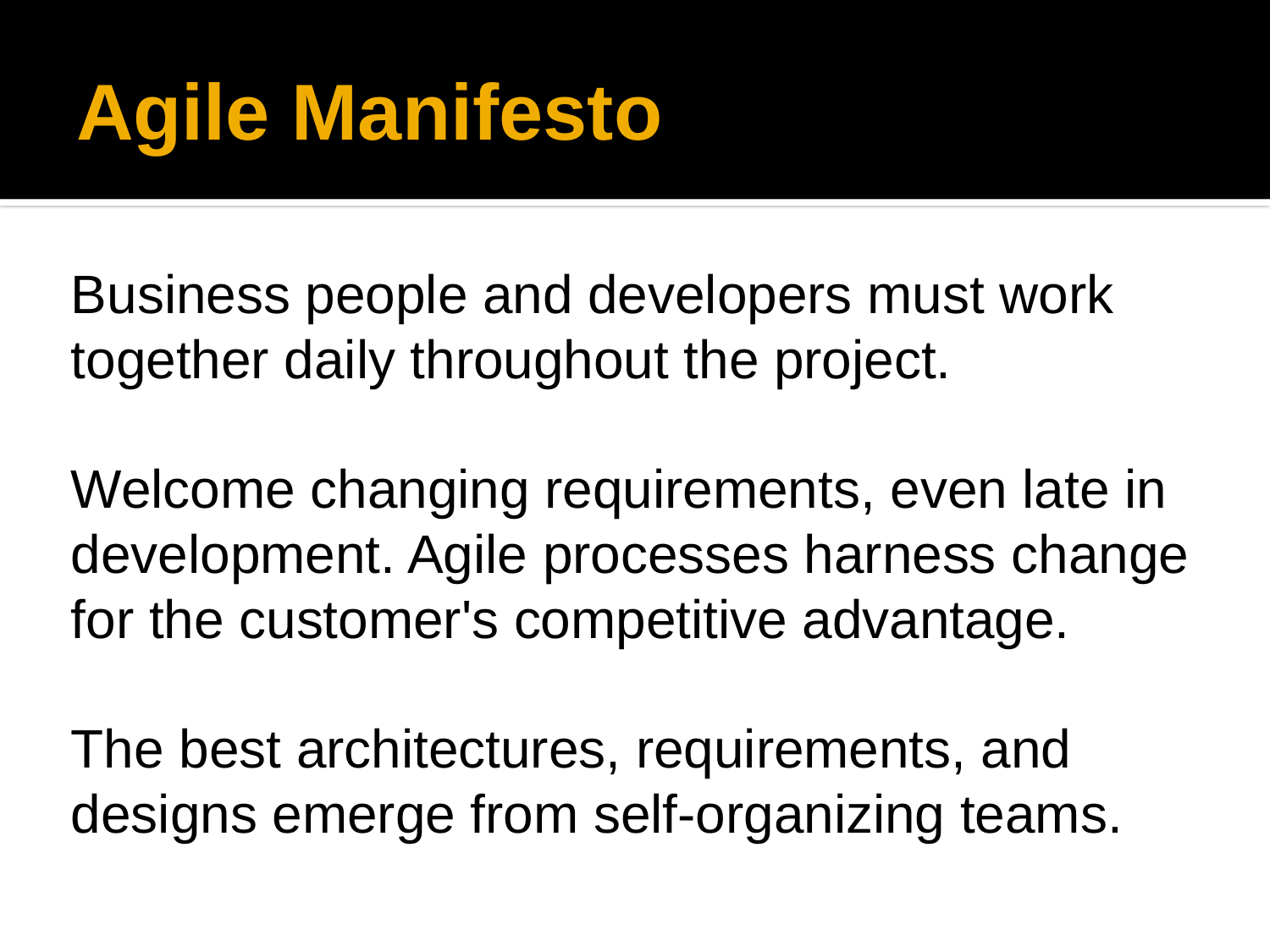

# Agile Manifesto
Business people and developers must work
together daily throughout the project.

Welcome changing requirements, even late in
development. Agile processes harness change for the customer's competitive advantage.

The best architectures, requirements, and designs emerge from self-organizing teams.